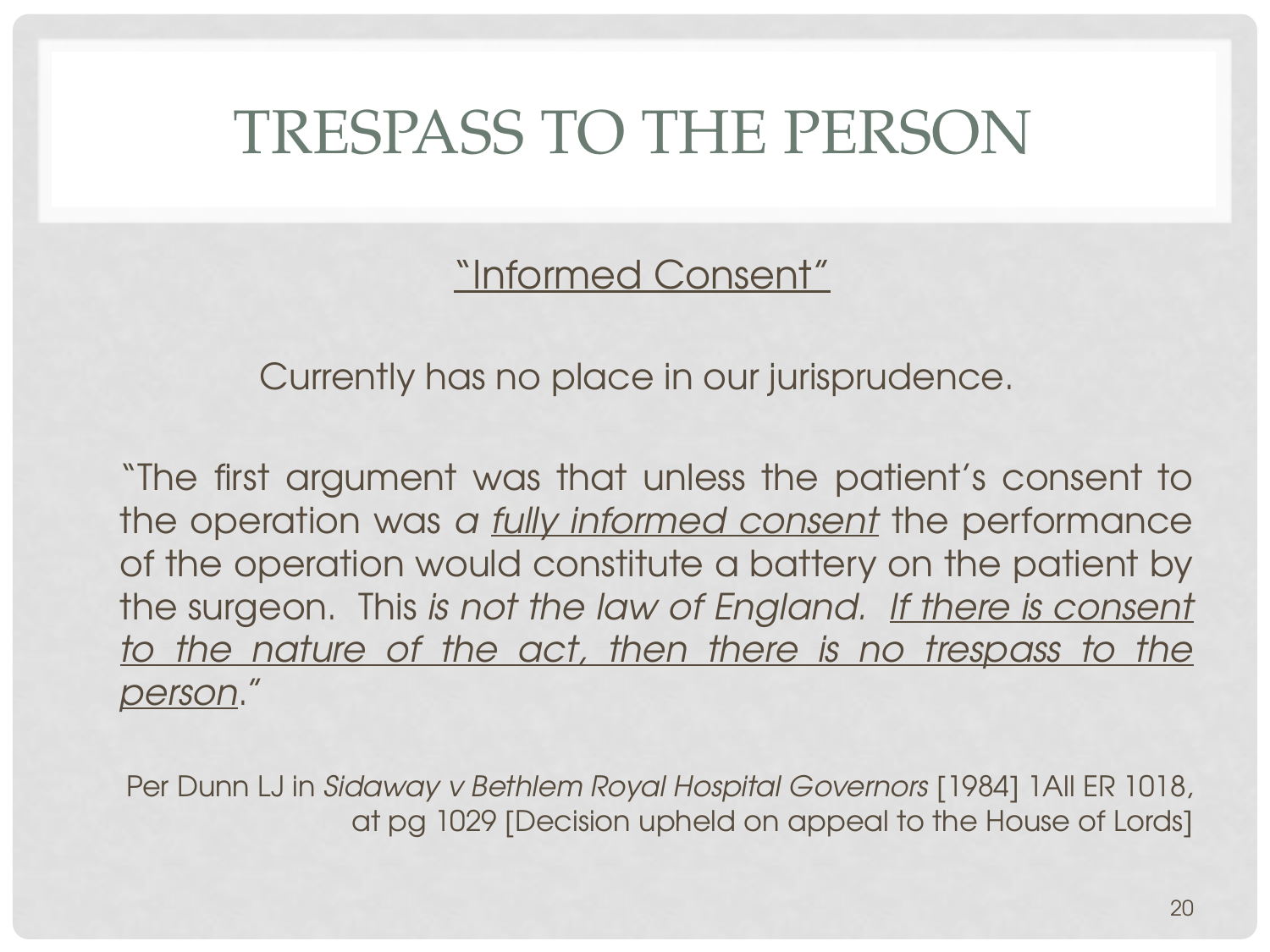

# TRESPASS TO THE PERSON
“Informed Consent”

Currently has no place in our jurisprudence.

“The first argument was that unless the patient’s consent to the operation was a fully informed consent the performance of the operation would constitute a battery on the patient by the surgeon.  This is not the law of England.  If there is consent to the nature of the act, then there is no trespass to the person.”

	Per Dunn LJ in Sidaway v Bethlem Royal Hospital Governors [1984] 1All ER 1018, at pg 1029 [Decision upheld on appeal to the House of Lords]

20